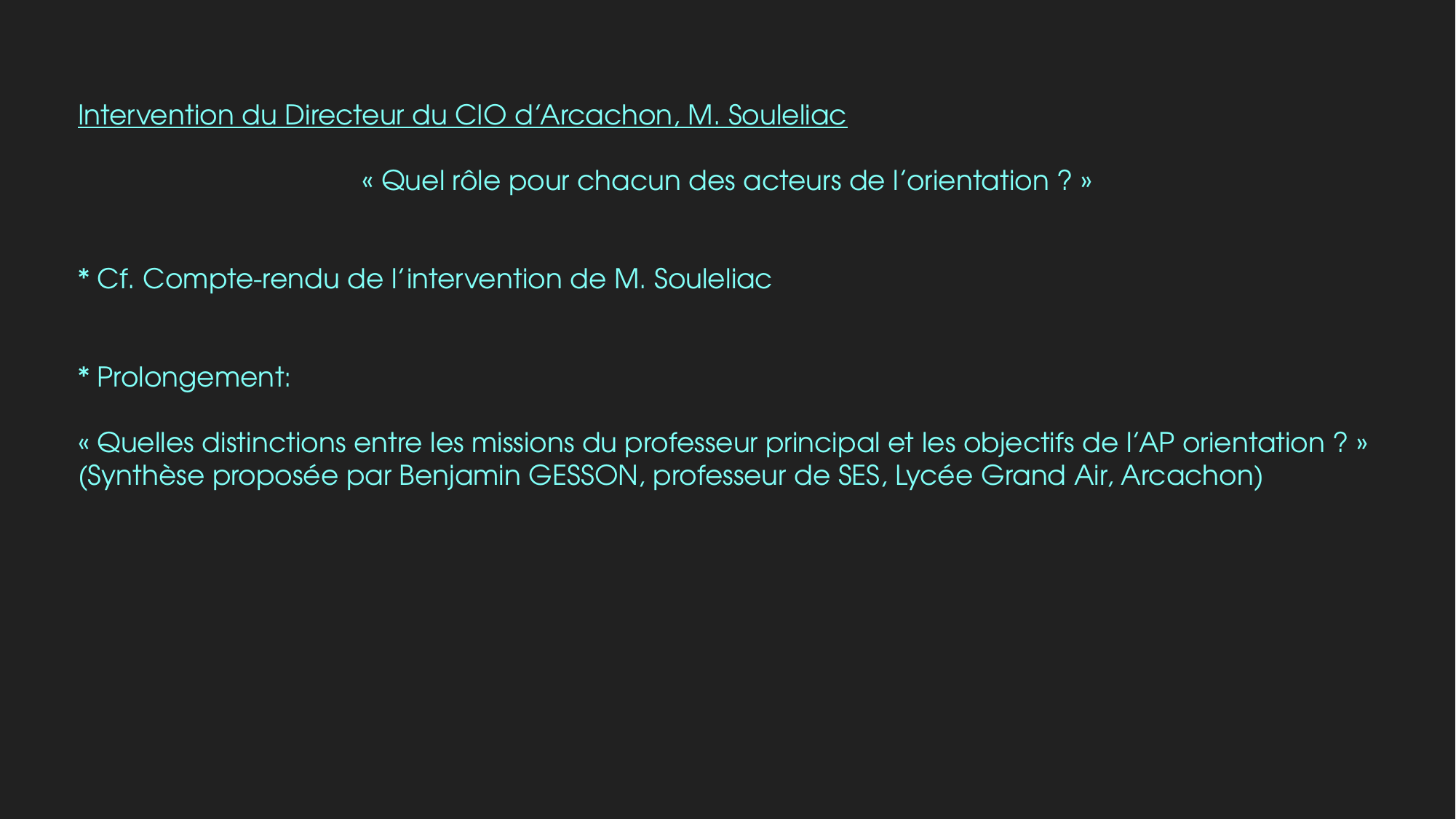

Intervention du Directeur du CIO d’Arcachon, M. Souleliac

« Quel rôle pour chacun des acteurs de l’orientation ? »

* Cf. Compte-rendu de l’intervention de M. Souleliac

* Prolongement:

« Quelles distinctions entre les missions du professeur principal et les objectifs de l’AP orientation ? »
(Synthèse proposée par Benjamin GESSON, professeur de SES, Lycée Grand Air, Arcachon)